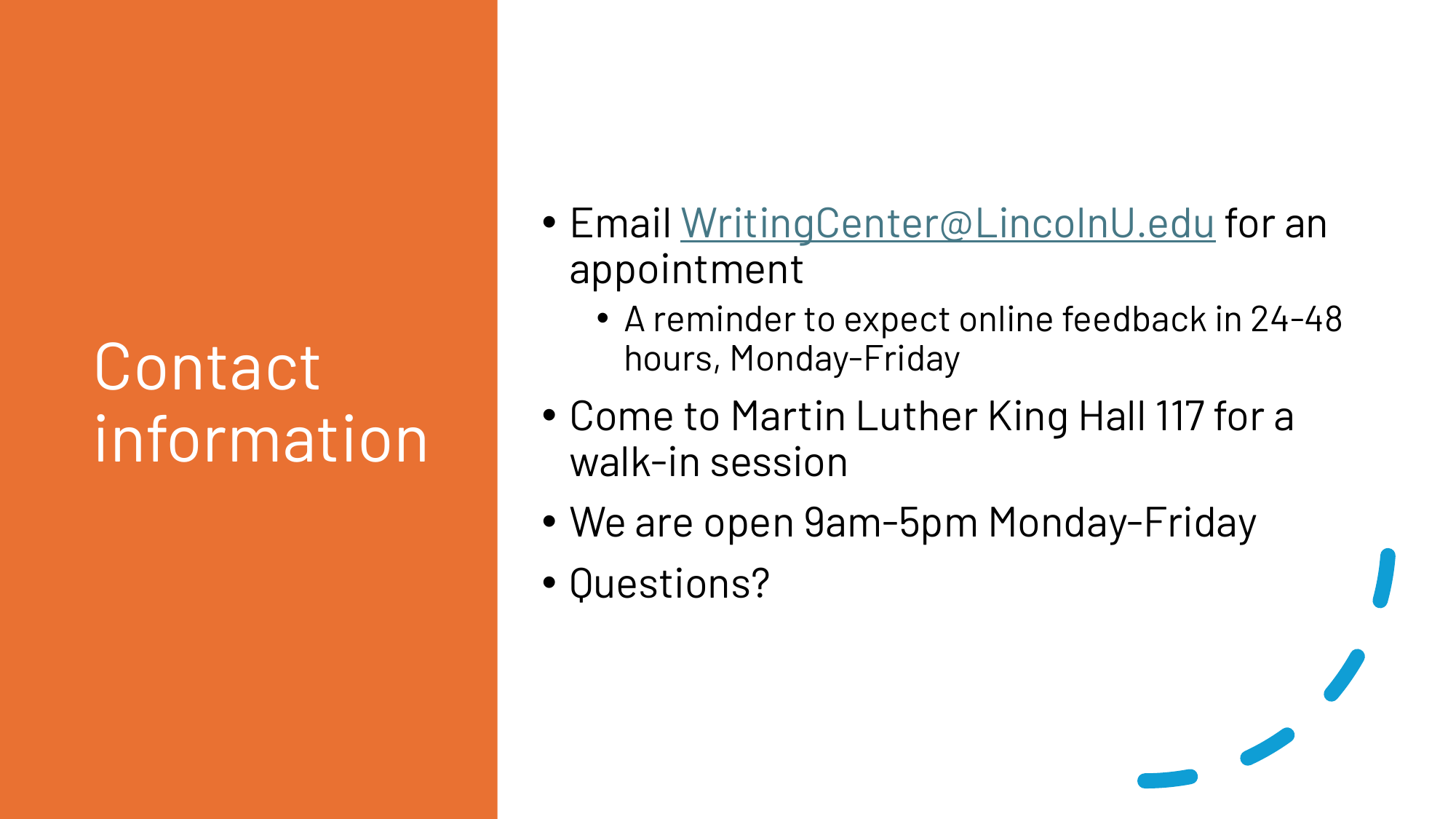

# Contact information
Email WritingCenter@LincolnU.edu for an appointment
A reminder to expect online feedback in 24-48 hours, Monday-Friday
Come to Martin Luther King Hall 117 for a walk-in session
We are open 9am-5pm Monday-Friday
Questions?